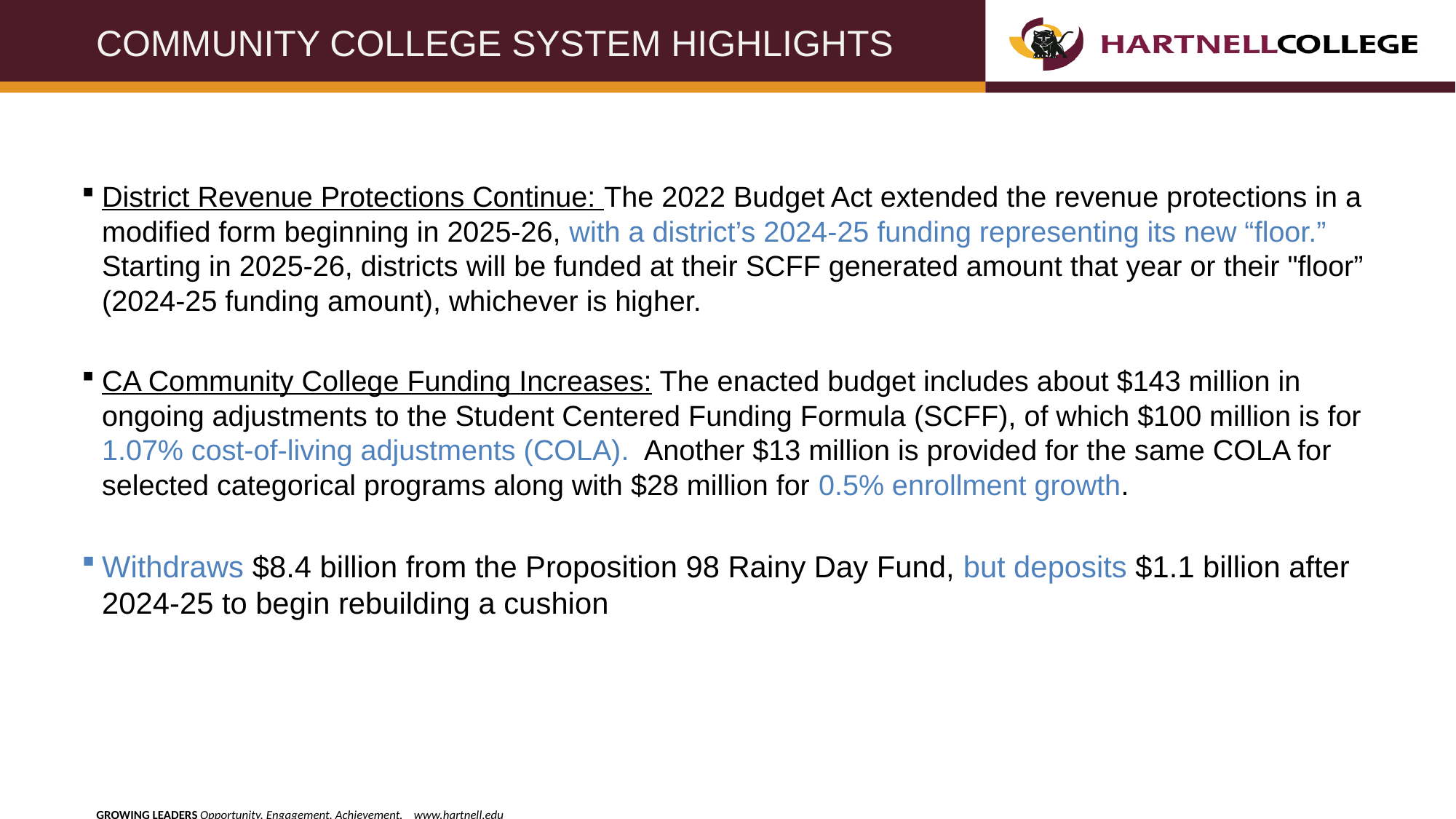

# COMMUNITY COLLEGE SYSTEM HIGHLIGHTS
District Revenue Protections Continue: The 2022 Budget Act extended the revenue protections in a modified form beginning in 2025-26, with a district’s 2024-25 funding representing its new “floor.” Starting in 2025-26, districts will be funded at their SCFF generated amount that year or their "floor” (2024-25 funding amount), whichever is higher.

CA Community College Funding Increases: The enacted budget includes about $143 million in ongoing adjustments to the Student Centered Funding Formula (SCFF), of which $100 million is for 1.07% cost-of-living adjustments (COLA).  Another $13 million is provided for the same COLA for selected categorical programs along with $28 million for 0.5% enrollment growth.

Withdraws $8.4 billion from the Proposition 98 Rainy Day Fund, but deposits $1.1 billion after 2024-25 to begin rebuilding a cushion